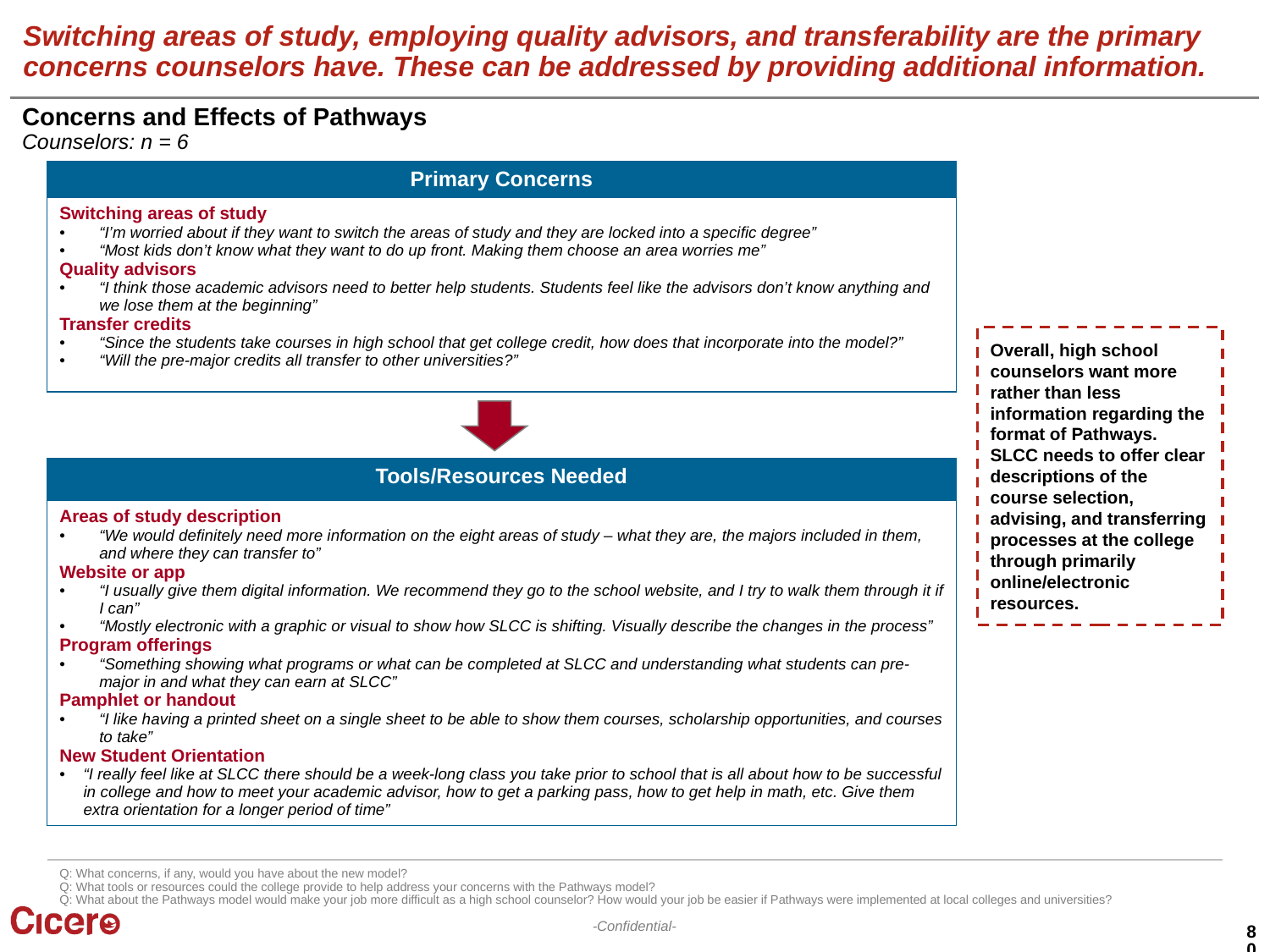

Switching areas of study, employing quality advisors, and transferability are the primary concerns counselors have. These can be addressed by providing additional information.
Concerns and Effects of Pathways
Counselors: n = 6
| Primary Concerns |
| --- |
| Switching areas of study “I’m worried about if they want to switch the areas of study and they are locked into a specific degree” “Most kids don’t know what they want to do up front. Making them choose an area worries me” Quality advisors “I think those academic advisors need to better help students. Students feel like the advisors don’t know anything and we lose them at the beginning” Transfer credits “Since the students take courses in high school that get college credit, how does that incorporate into the model?” “Will the pre-major credits all transfer to other universities?” |
Overall, high school counselors want more rather than less information regarding the format of Pathways. SLCC needs to offer clear descriptions of the course selection, advising, and transferring processes at the college through primarily online/electronic resources.

| Tools/Resources Needed |
| --- |
| Areas of study description “We would definitely need more information on the eight areas of study – what they are, the majors included in them, and where they can transfer to” Website or app “I usually give them digital information. We recommend they go to the school website, and I try to walk them through it if I can” “Mostly electronic with a graphic or visual to show how SLCC is shifting. Visually describe the changes in the process” Program offerings “Something showing what programs or what can be completed at SLCC and understanding what students can pre-major in and what they can earn at SLCC” Pamphlet or handout “I like having a printed sheet on a single sheet to be able to show them courses, scholarship opportunities, and courses to take” New Student Orientation “I really feel like at SLCC there should be a week-long class you take prior to school that is all about how to be successful in college and how to meet your academic advisor, how to get a parking pass, how to get help in math, etc. Give them extra orientation for a longer period of time” |
Q: What concerns, if any, would you have about the new model?
Q: What tools or resources could the college provide to help address your concerns with the Pathways model?
Q: What about the Pathways model would make your job more difficult as a high school counselor? How would your job be easier if Pathways were implemented at local colleges and universities?
80